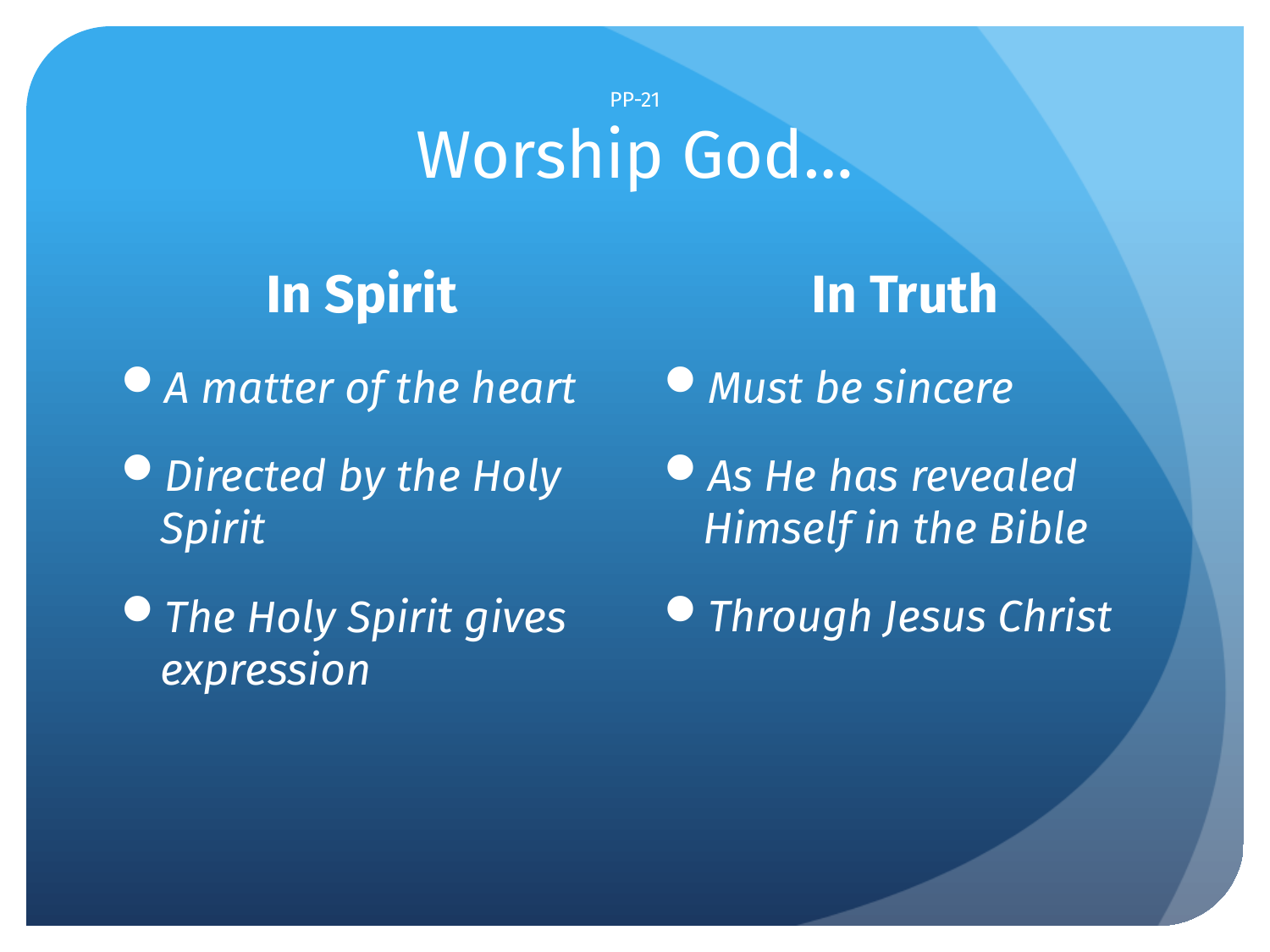

# PP-21 Worship God…
In Spirit
A matter of the heart
Directed by the Holy Spirit
The Holy Spirit gives expression
In Truth
Must be sincere
As He has revealed Himself in the Bible
Through Jesus Christ